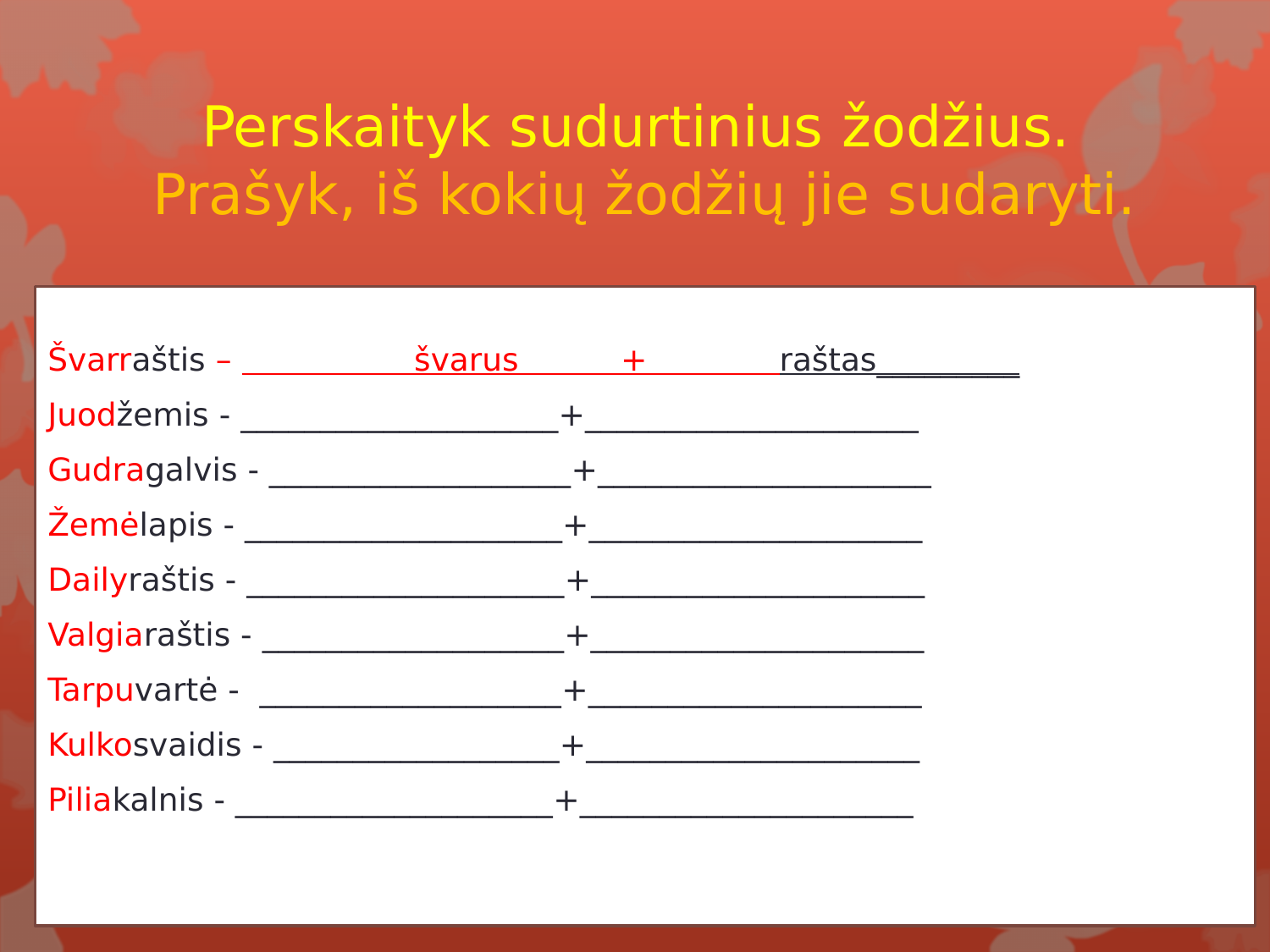

# Perskaityk sudurtinius žodžius. Prašyk, iš kokių žodžių jie sudaryti.
Švarraštis –                  švarus          +             raštas_________
Juodžemis - ____________________+_____________________
Gudragalvis - ___________________+_____________________
Žemėlapis - ____________________+_____________________
Dailyraštis - ____________________+_____________________
Valgiaraštis - ___________________+_____________________
Tarpuvartė -  ___________________+_____________________
Kulkosvaidis - __________________+_____________________
Piliakalnis - ____________________+_____________________